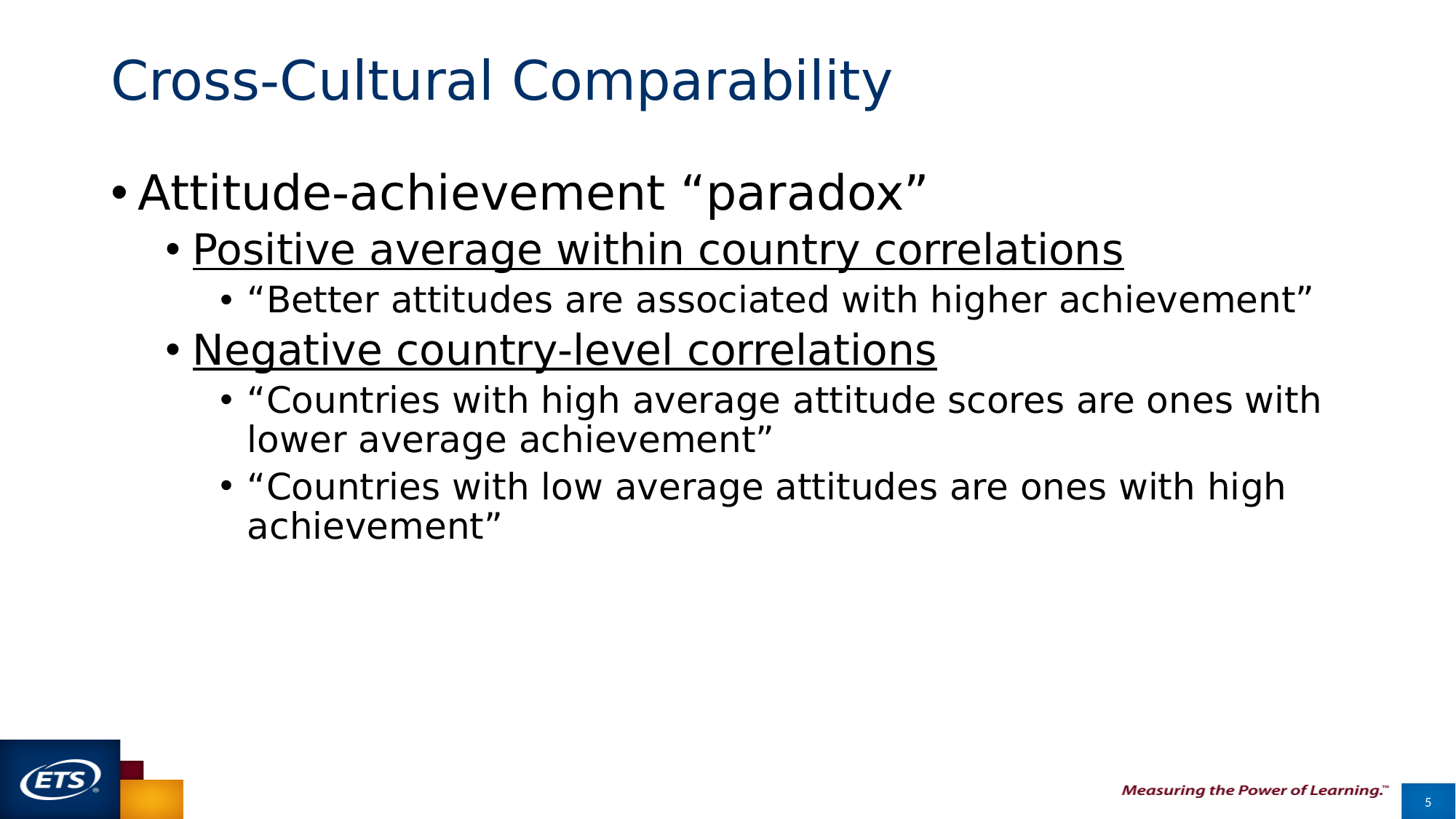

# Cross-Cultural Comparability
Attitude-achievement “paradox”
Positive average within country correlations
“Better attitudes are associated with higher achievement”
Negative country-level correlations
“Countries with high average attitude scores are ones with lower average achievement”
“Countries with low average attitudes are ones with high achievement”
5